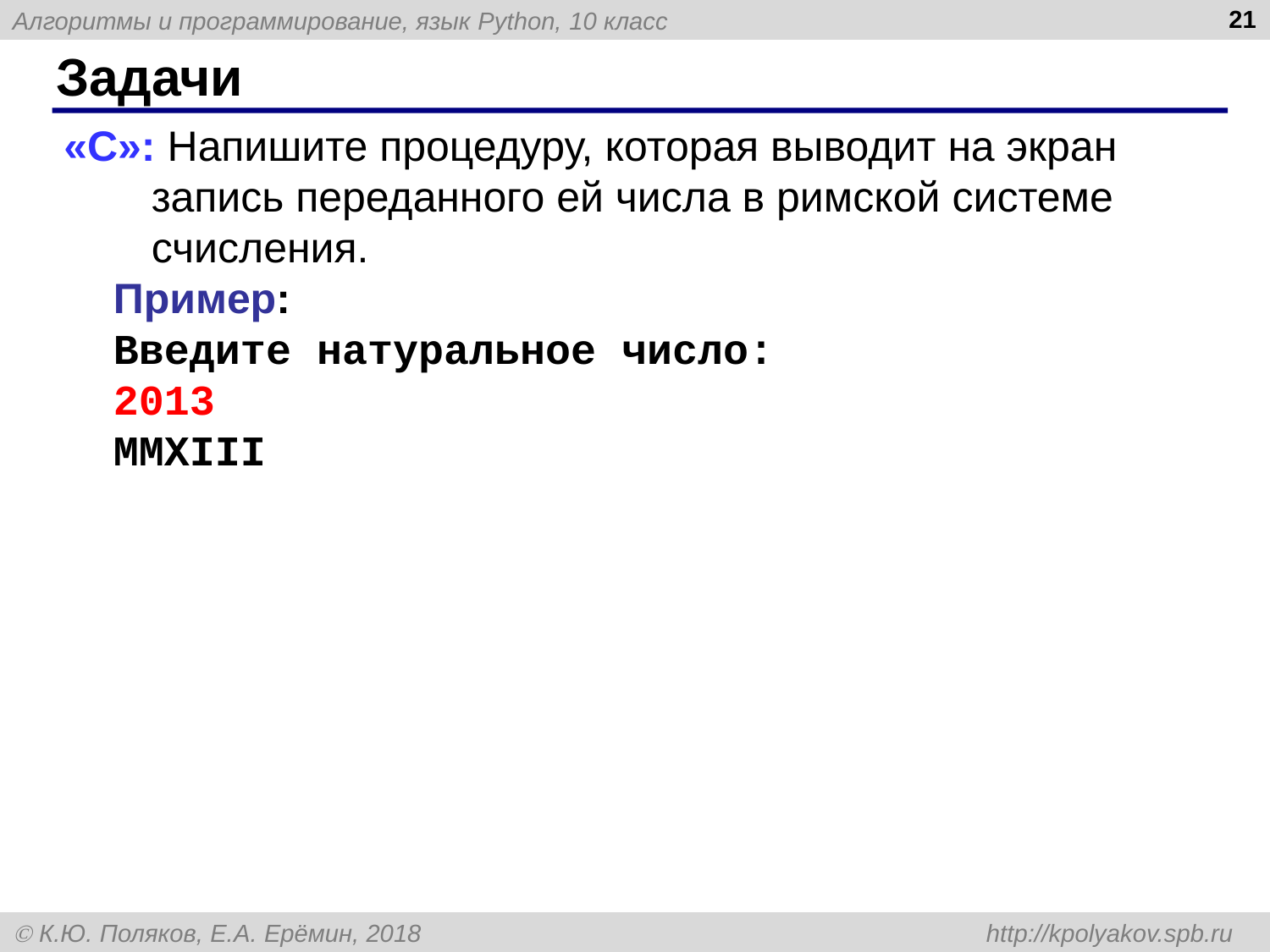

21
# Задачи
«C»: Напишите процедуру, которая выводит на экран запись переданного ей числа в римской системе счисления.
Пример:
Введите натуральное число:
2013
MMXIII